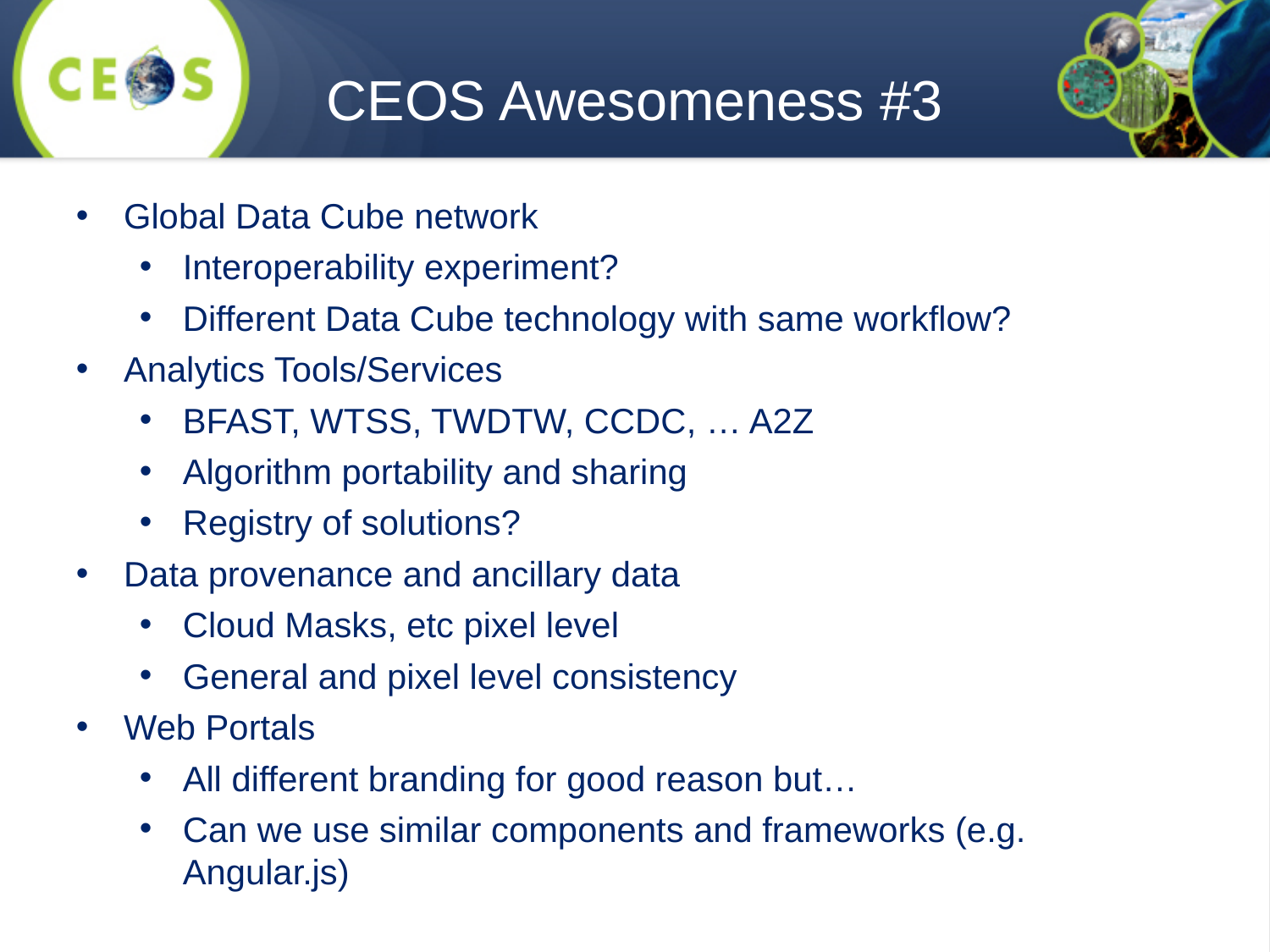

# CEOS Awesomeness #3
Global Data Cube network
Interoperability experiment?
Different Data Cube technology with same workflow?
Analytics Tools/Services
BFAST, WTSS, TWDTW, CCDC, … A2Z
Algorithm portability and sharing
Registry of solutions?
Data provenance and ancillary data
Cloud Masks, etc pixel level
General and pixel level consistency
Web Portals
All different branding for good reason but…
Can we use similar components and frameworks (e.g. Angular.js)